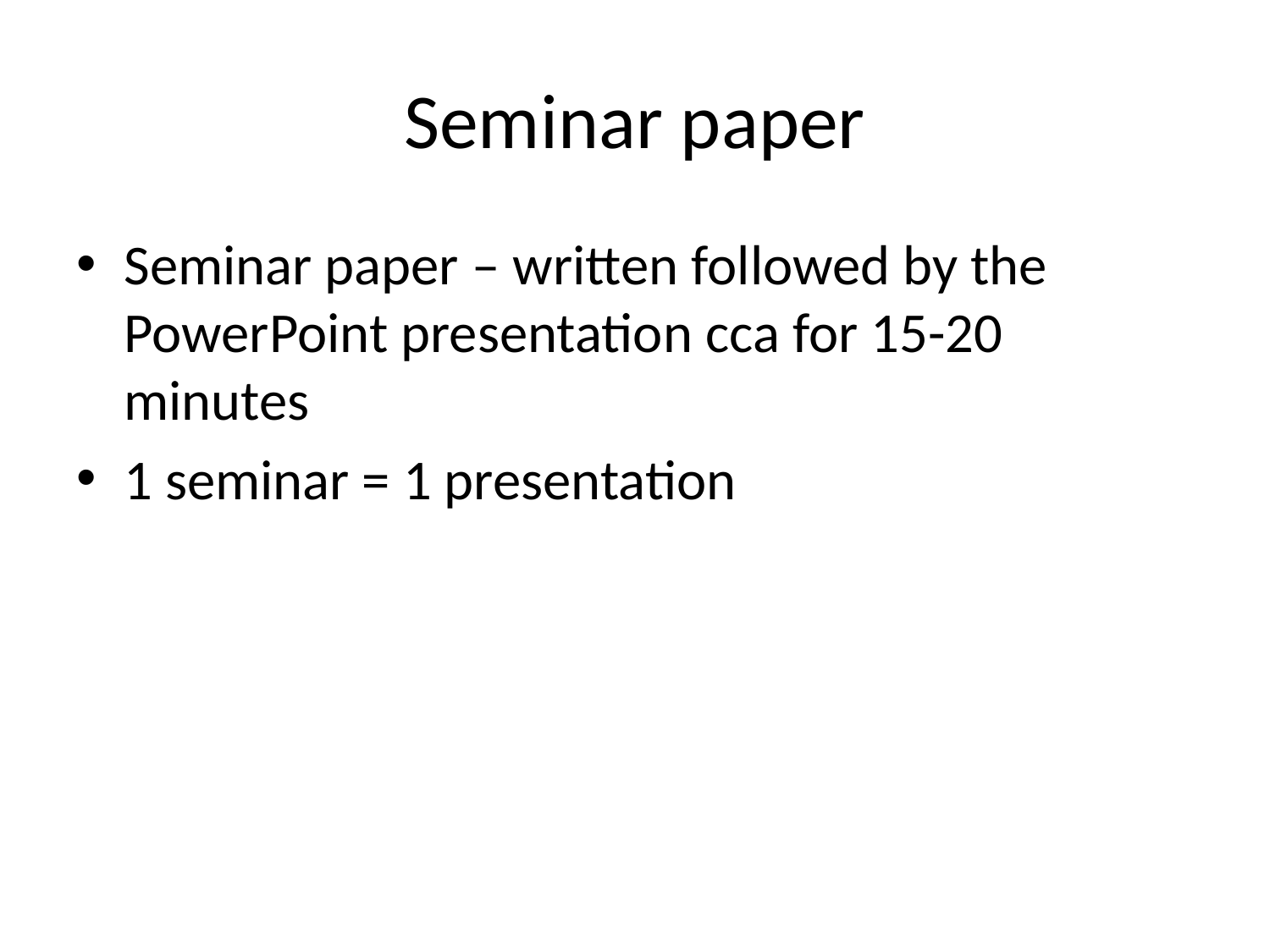

# Seminar paper
Seminar paper – written followed by the PowerPoint presentation cca for 15-20 minutes
1 seminar = 1 presentation